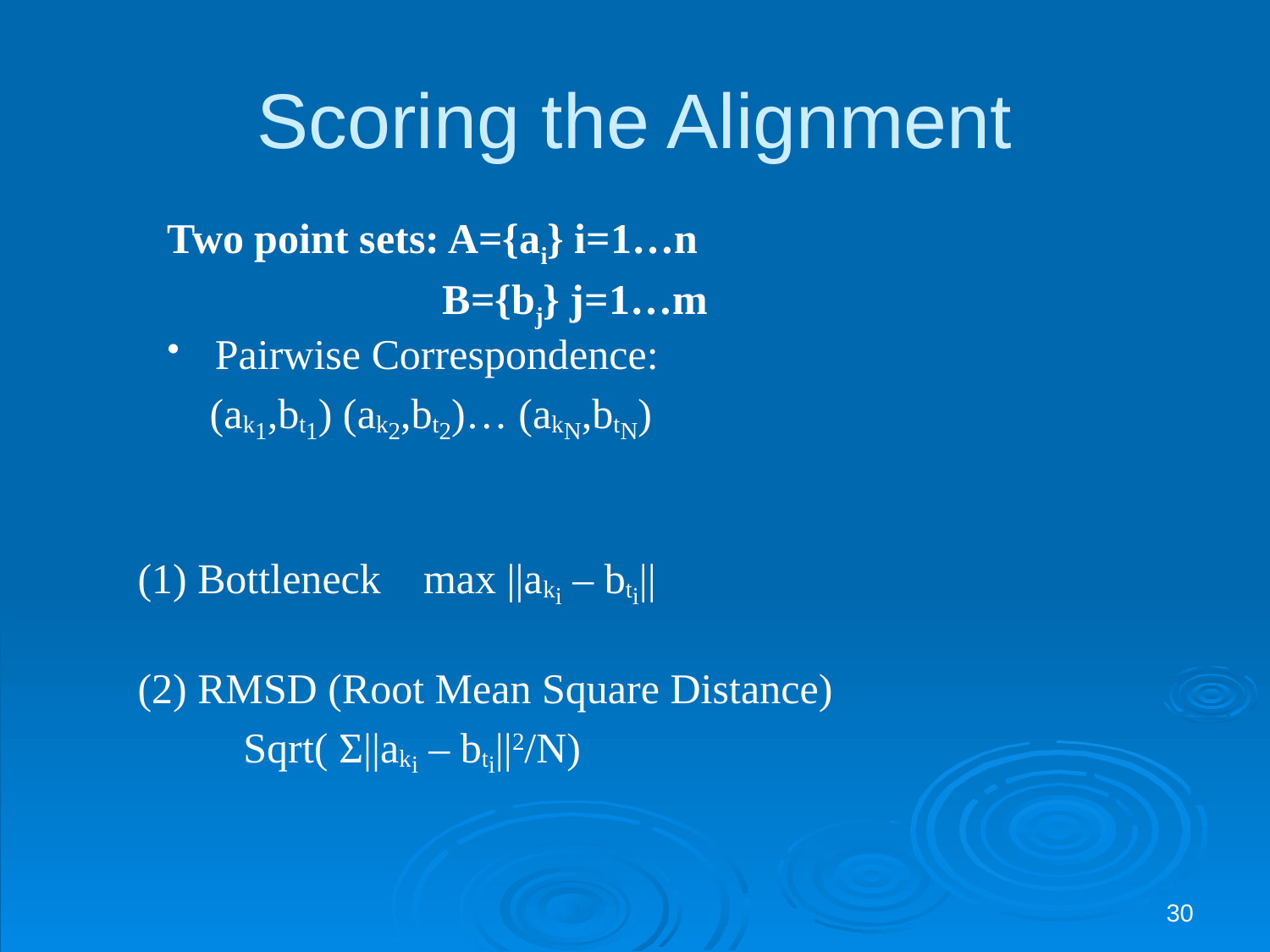

# Scoring the Alignment
Two point sets: A={ai} i=1…n
                          B={bj} j=1…m
Pairwise Correspondence:
    (ak1,bt1) (ak2,bt2)… (akN,btN)
(1) Bottleneck    max ||aki – bti||

(2) RMSD (Root Mean Square Distance)
          Sqrt( Σ||aki – bti||2/N)
30